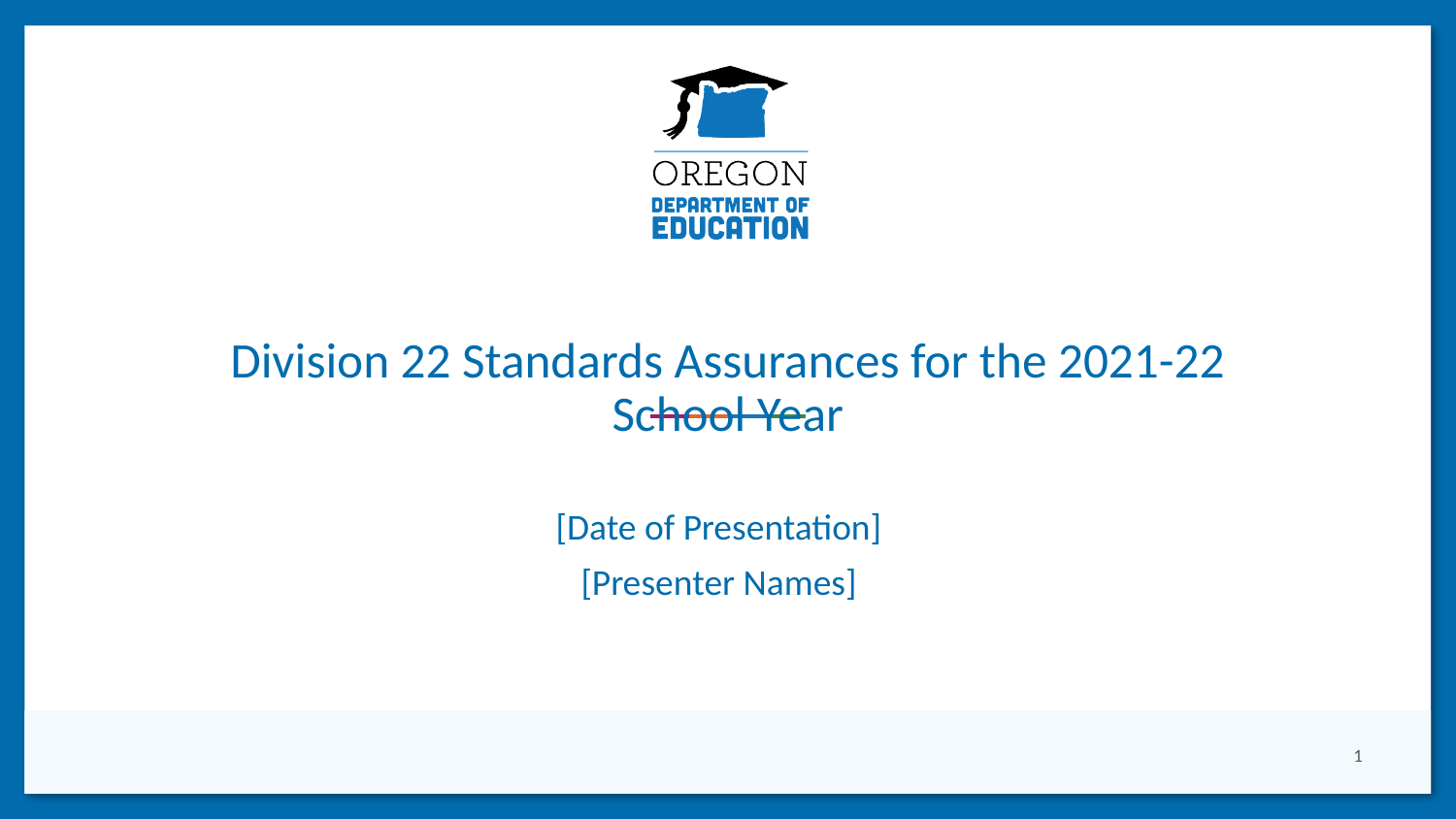

# Division 22 Standards Assurances for the 2021-22 School Year
[Date of Presentation]
[Presenter Names]
1